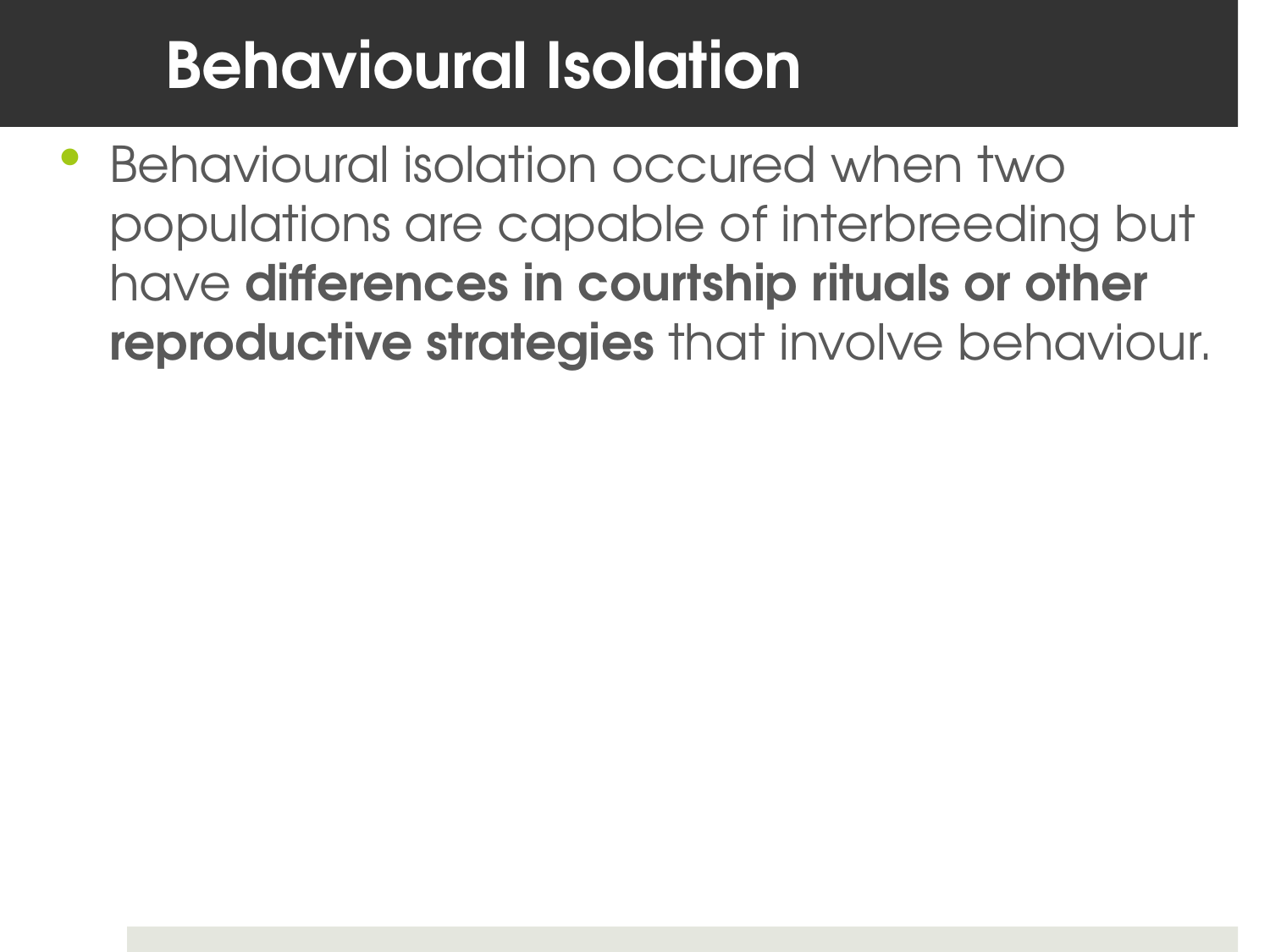

# Behavioural Isolation
Behavioural isolation occured when two populations are capable of interbreeding but have differences in courtship rituals or other reproductive strategies that involve behaviour.